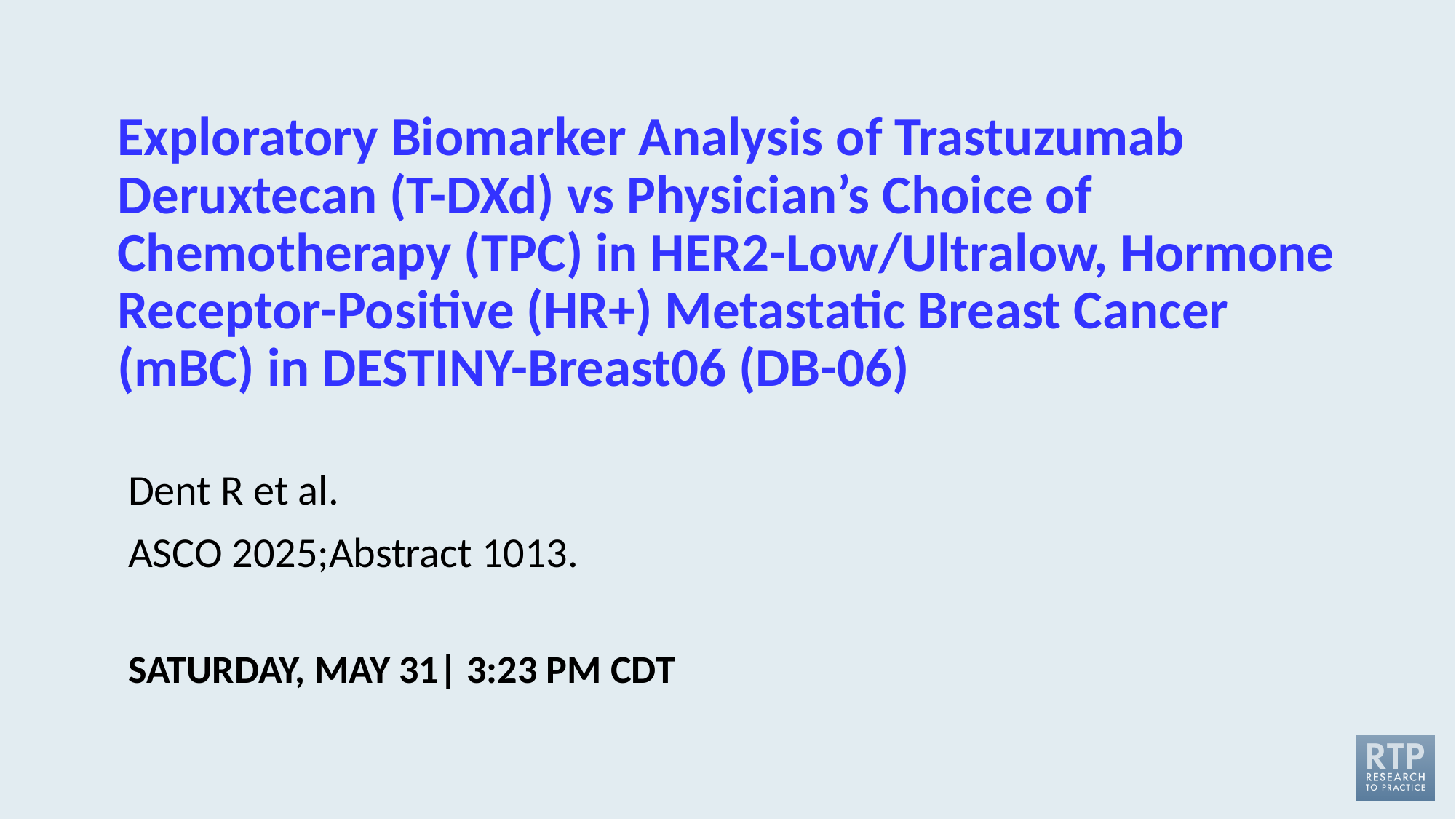

# Exploratory Biomarker Analysis of Trastuzumab Deruxtecan (T-DXd) vs Physician’s Choice of Chemotherapy (TPC) in HER2-Low/Ultralow, Hormone Receptor-Positive (HR+) Metastatic Breast Cancer (mBC) in DESTINY-Breast06 (DB-06)
Dent R et al.
ASCO 2025;Abstract 1013.

SATURDAY, MAY 31| 3:23 PM CDT